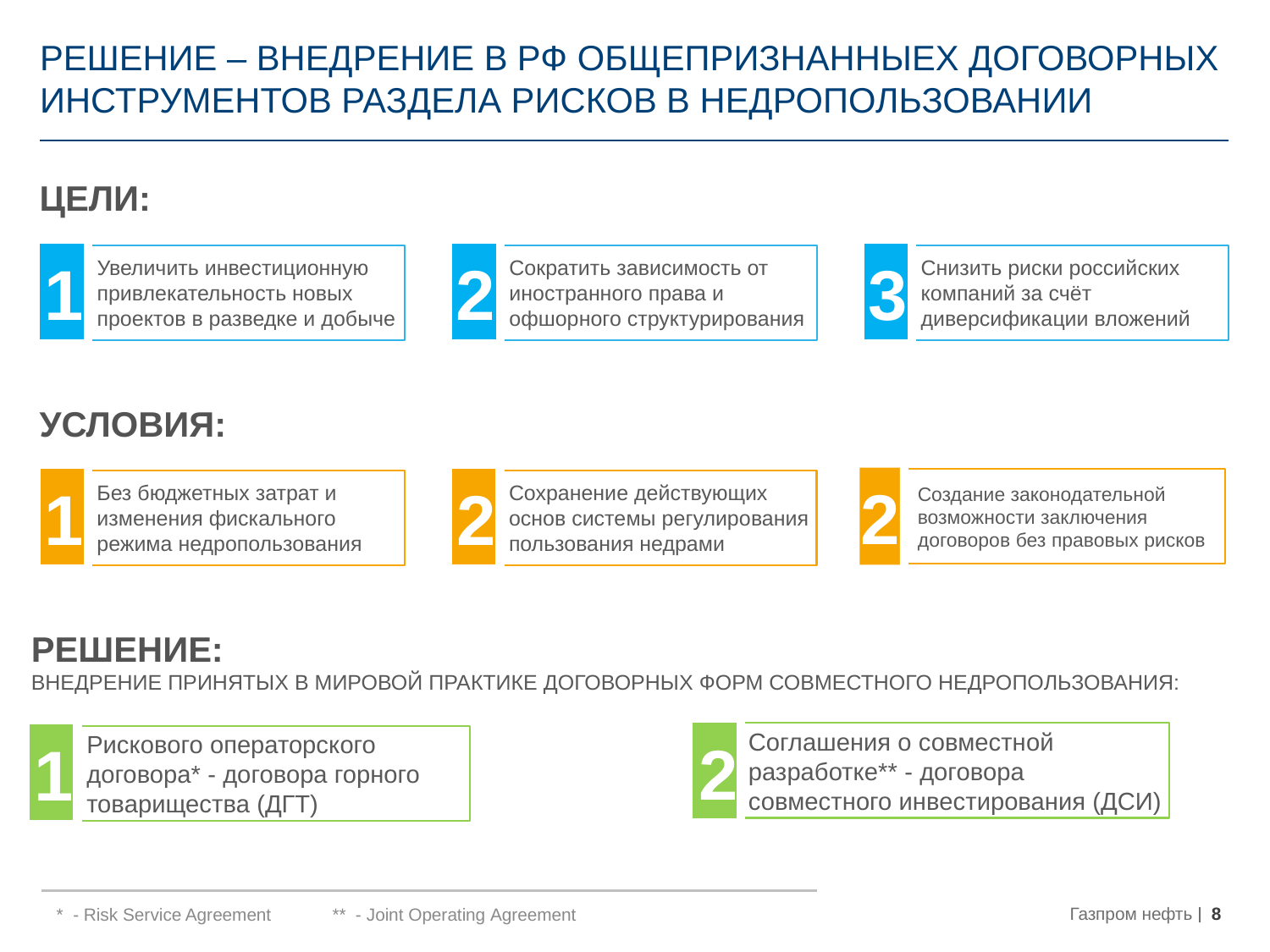

# РЕШЕНИЕ – ВНЕДРЕНИЕ В РФ ОБЩЕПРИЗНАННЫЕХ ДОГОВОРНЫХ ИНСТРУМЕНТОВ РАЗДЕЛА РИСКОВ В НЕДРОПОЛЬЗОВАНИИ
Цели:

1
Увеличить инвестиционную привлекательность новых проектов в разведке и добыче

2
Сократить зависимость от иностранного права и офшорного структурирования

3
Снизить риски российских компаний за счёт диверсификации вложений
Условия:

1
2
Без бюджетных затрат и изменения фискального режима недропользования
Сохранение действующих основ системы регулирования пользования недрами

2
Создание законодательной возможности заключения договоров без правовых рисков
Решение:
ВНЕДРЕНИЕ принятых в мировой практике договорных форм совместного недропользования:

Соглашения о совместной разработке** - договора совместного инвестирования (ДСИ)
2

1
Рискового операторского договора* - договора горного товарищества (ДГТ)
*  - Risk Service Agreement
**  - Joint Operating Agreement